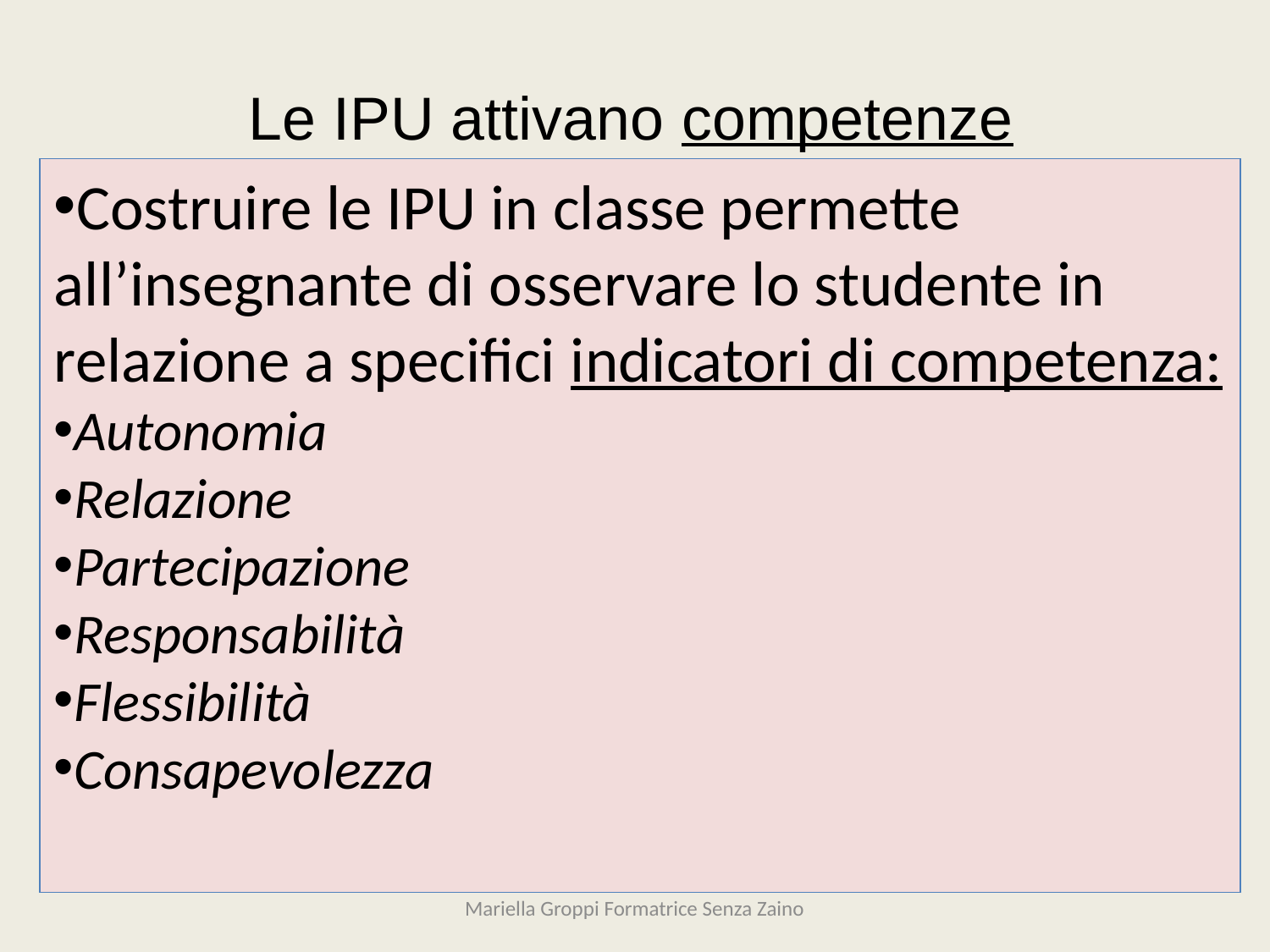

# Le IPU attivano competenze
Costruire le IPU in classe permette all’insegnante di osservare lo studente in relazione a specifici indicatori di competenza:
Autonomia
Relazione
Partecipazione
Responsabilità
Flessibilità
Consapevolezza
Mariella Groppi Formatrice Senza Zaino